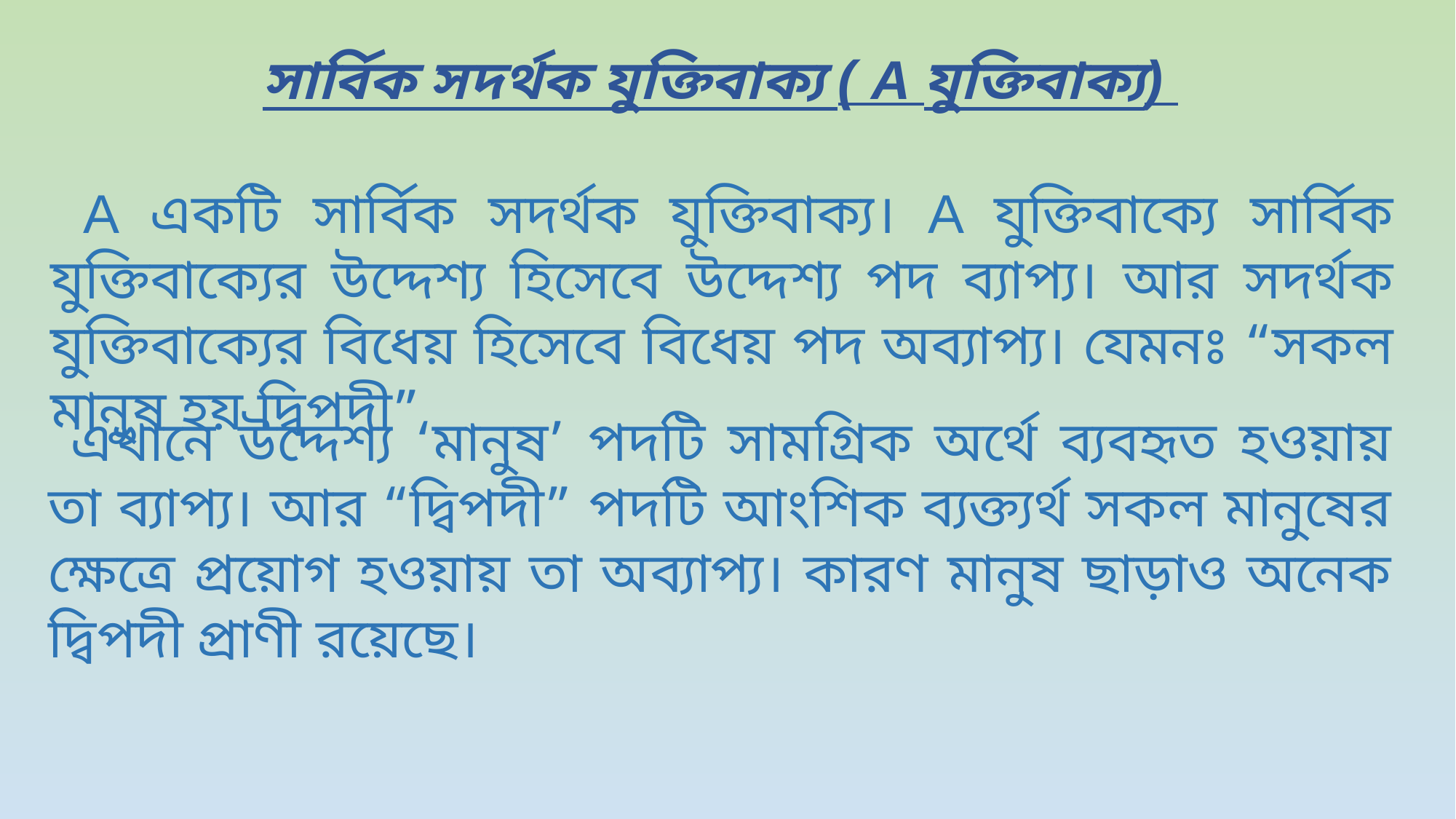

সার্বিক সদর্থক যুক্তিবাক্য ( A যুক্তিবাক্য)
 A একটি সার্বিক সদর্থক যুক্তিবাক্য। A যুক্তিবাক্যে সার্বিক যুক্তিবাক্যের উদ্দেশ্য হিসেবে উদ্দেশ্য পদ ব্যাপ্য। আর সদর্থক যুক্তিবাক্যের বিধেয় হিসেবে বিধেয় পদ অব্যাপ্য। যেমনঃ “সকল মানুষ হয় দ্বিপদী”
 এখানে উদ্দেশ্য ‘মানুষ’ পদটি সামগ্রিক অর্থে ব্যবহৃত হওয়ায় তা ব্যাপ্য। আর “দ্বিপদী” পদটি আংশিক ব্যক্ত্যর্থ সকল মানুষের ক্ষেত্রে প্রয়োগ হওয়ায় তা অব্যাপ্য। কারণ মানুষ ছাড়াও অনেক দ্বিপদী প্রাণী রয়েছে।